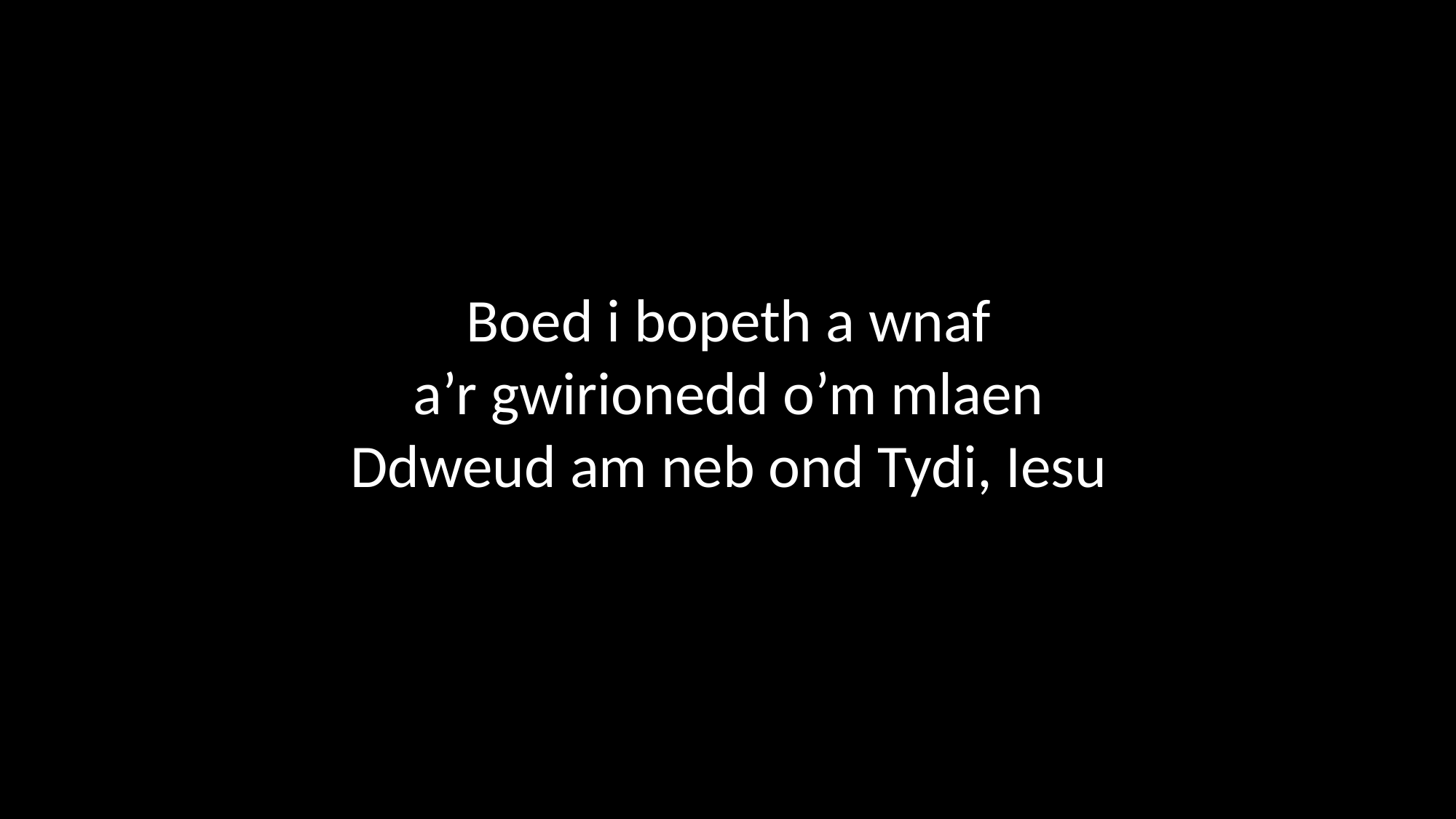

Boed i bopeth a wnaf
a’r gwirionedd o’m mlaen
Ddweud am neb ond Tydi, Iesu